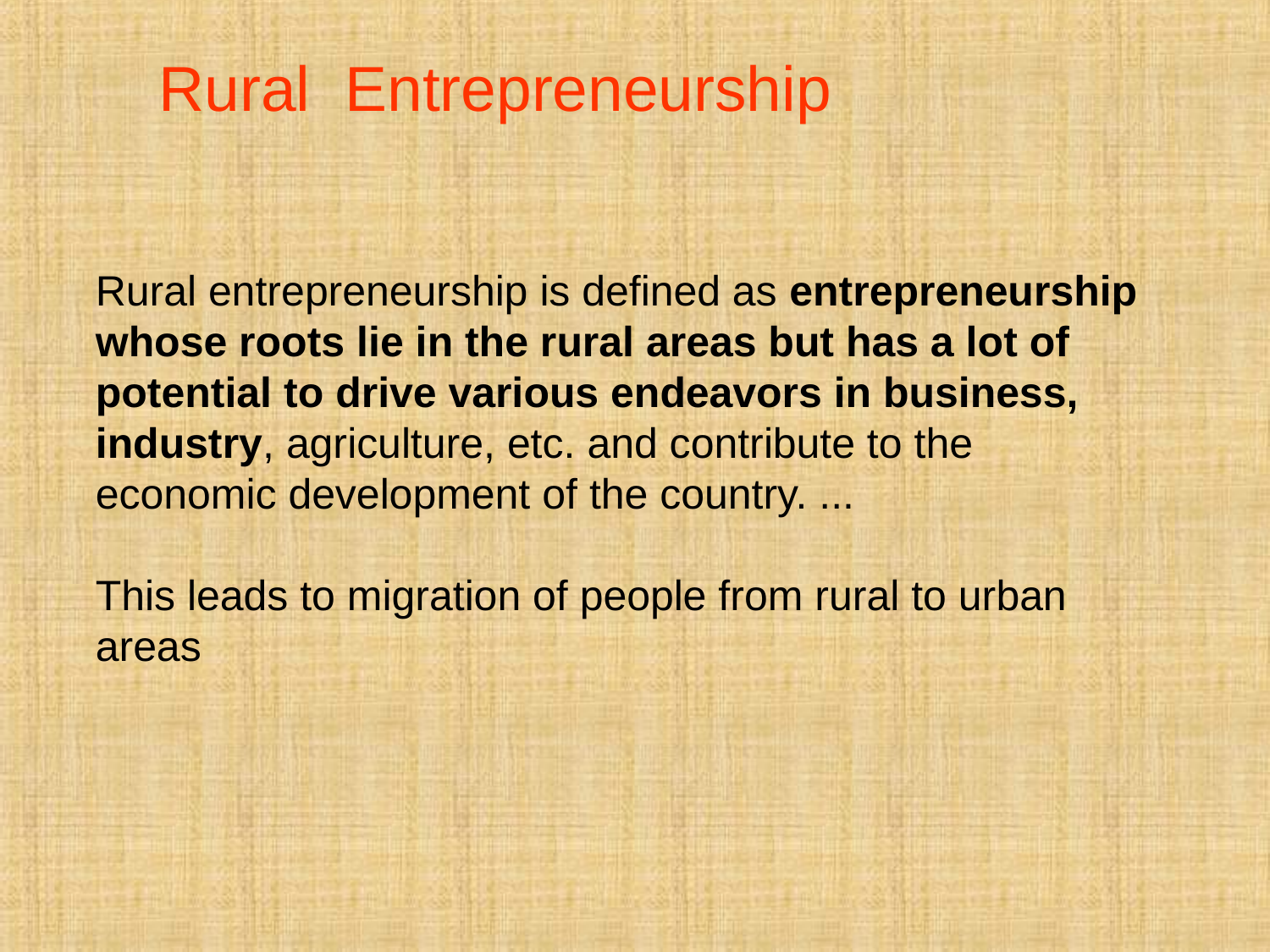

# Rural  Entrepreneurship
Rural entrepreneurship is defined as entrepreneurship whose roots lie in the rural areas but has a lot of potential to drive various endeavors in business, industry, agriculture, etc. and contribute to the economic development of the country. ...

This leads to migration of people from rural to urban areas